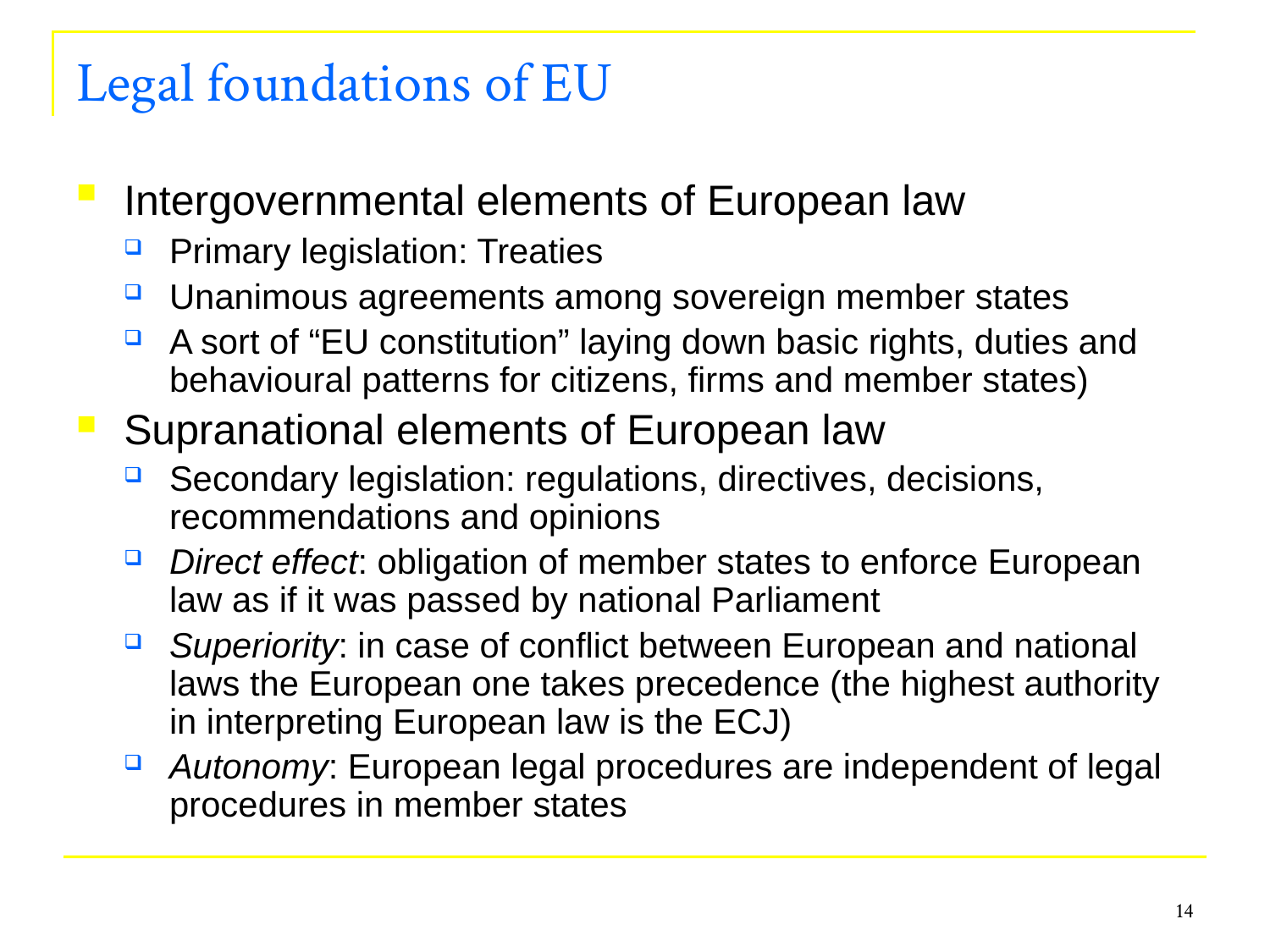

# Legal foundations of EU
Intergovernmental elements of European law
Primary legislation: Treaties
Unanimous agreements among sovereign member states
A sort of “EU constitution” laying down basic rights, duties and behavioural patterns for citizens, firms and member states)
Supranational elements of European law
Secondary legislation: regulations, directives, decisions, recommendations and opinions
Direct effect: obligation of member states to enforce European law as if it was passed by national Parliament
Superiority: in case of conflict between European and national laws the European one takes precedence (the highest authority in interpreting European law is the ECJ)
Autonomy: European legal procedures are independent of legal procedures in member states
14